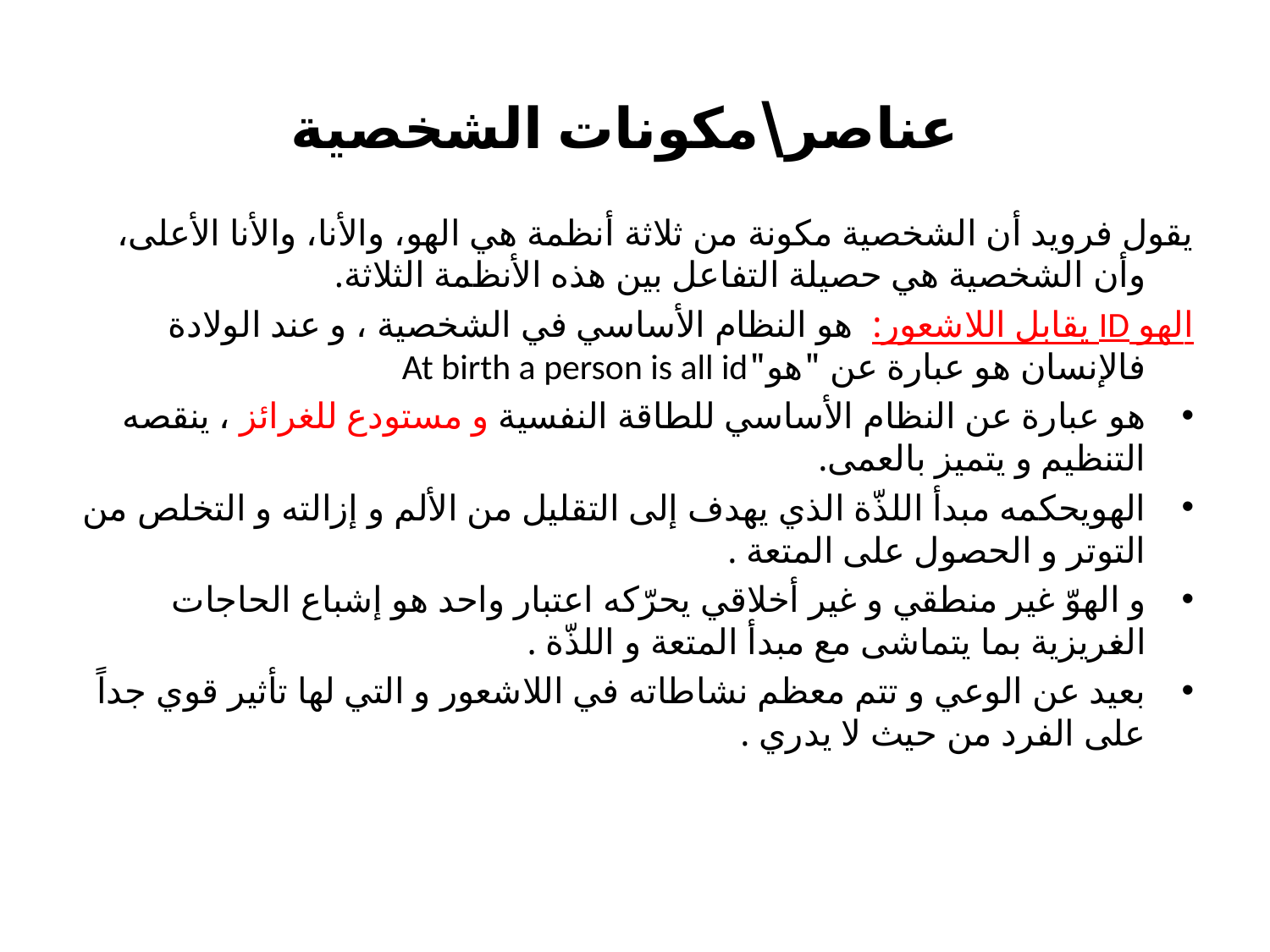

# عناصر\مكونات الشخصية

يقول فرويد أن الشخصية مكونة من ثلاثة أنظمة هي الهو، والأنا، والأنا الأعلى، وأن الشخصية هي حصيلة التفاعل بين هذه الأنظمة الثلاثة.
الهو ID يقابل اللاشعور:  هو النظام الأساسي في الشخصية ، و عند الولادة فالإنسان هو عبارة عن "هو"At birth a person is all id
هو عبارة عن النظام الأساسي للطاقة النفسية و مستودع للغرائز ، ينقصه التنظيم و يتميز بالعمى.
الهويحكمه مبدأ اللذّة الذي يهدف إلى التقليل من الألم و إزالته و التخلص من التوتر و الحصول على المتعة .
و الهوّ غير منطقي و غير أخلاقي يحرّكه اعتبار واحد هو إشباع الحاجات الغريزية بما يتماشى مع مبدأ المتعة و اللذّة .
بعيد عن الوعي و تتم معظم نشاطاته في اللاشعور و التي لها تأثير قوي جداً على الفرد من حيث لا يدري .